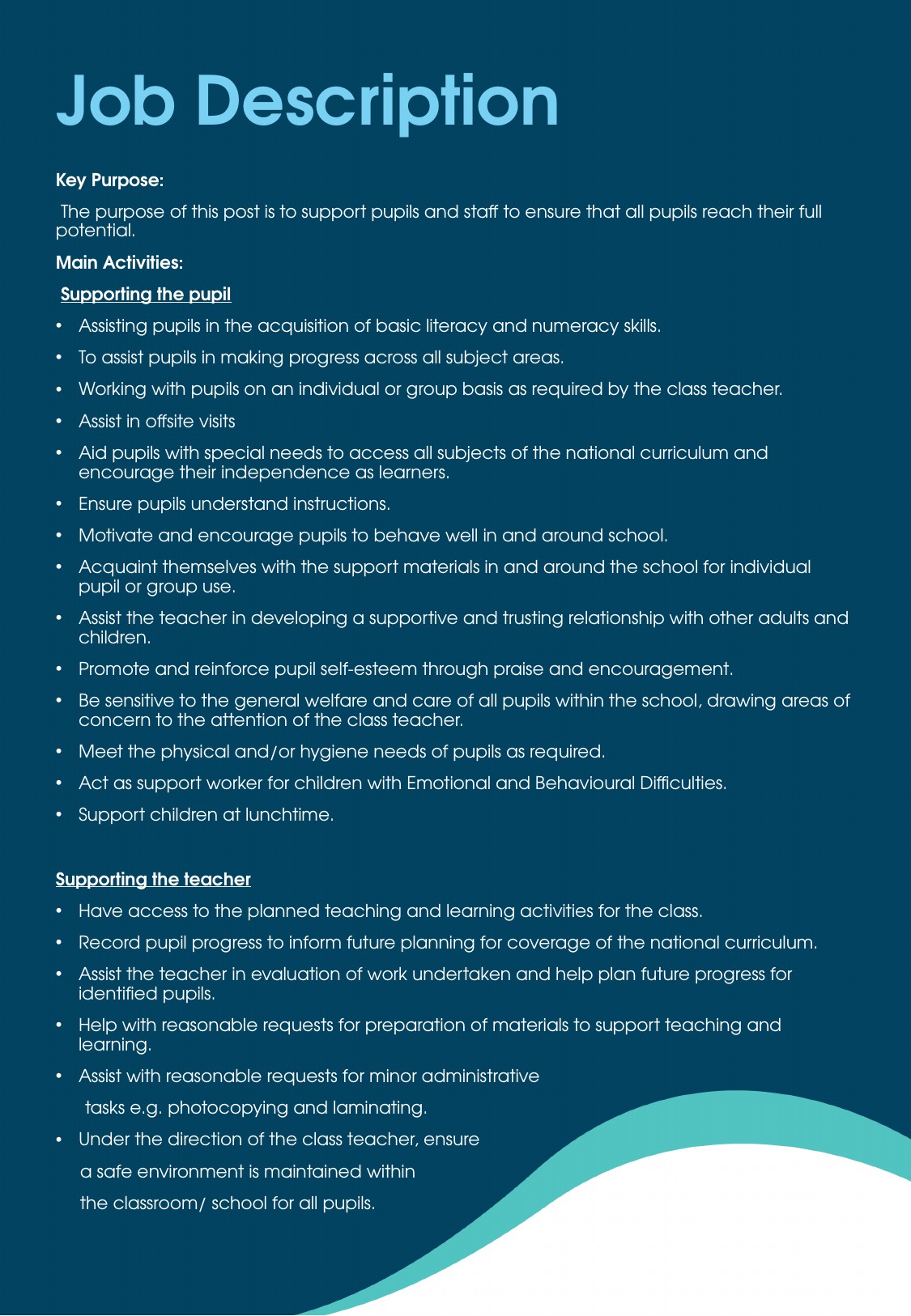

# Job Description
Key Purpose:
 The purpose of this post is to support pupils and staff to ensure that all pupils reach their full potential.
Main Activities:
 Supporting the pupil
Assisting pupils in the acquisition of basic literacy and numeracy skills.
To assist pupils in making progress across all subject areas.
Working with pupils on an individual or group basis as required by the class teacher.
Assist in offsite visits
Aid pupils with special needs to access all subjects of the national curriculum and encourage their independence as learners.
Ensure pupils understand instructions.
Motivate and encourage pupils to behave well in and around school.
Acquaint themselves with the support materials in and around the school for individual pupil or group use.
Assist the teacher in developing a supportive and trusting relationship with other adults and children.
Promote and reinforce pupil self-esteem through praise and encouragement.
Be sensitive to the general welfare and care of all pupils within the school, drawing areas of concern to the attention of the class teacher.
Meet the physical and/or hygiene needs of pupils as required.
Act as support worker for children with Emotional and Behavioural Difficulties.
Support children at lunchtime.

Supporting the teacher
Have access to the planned teaching and learning activities for the class.
Record pupil progress to inform future planning for coverage of the national curriculum.
Assist the teacher in evaluation of work undertaken and help plan future progress for identified pupils.
Help with reasonable requests for preparation of materials to support teaching and learning.
Assist with reasonable requests for minor administrative
      tasks e.g. photocopying and laminating.
Under the direction of the class teacher, ensure
     a safe environment is maintained within
     the classroom/ school for all pupils.